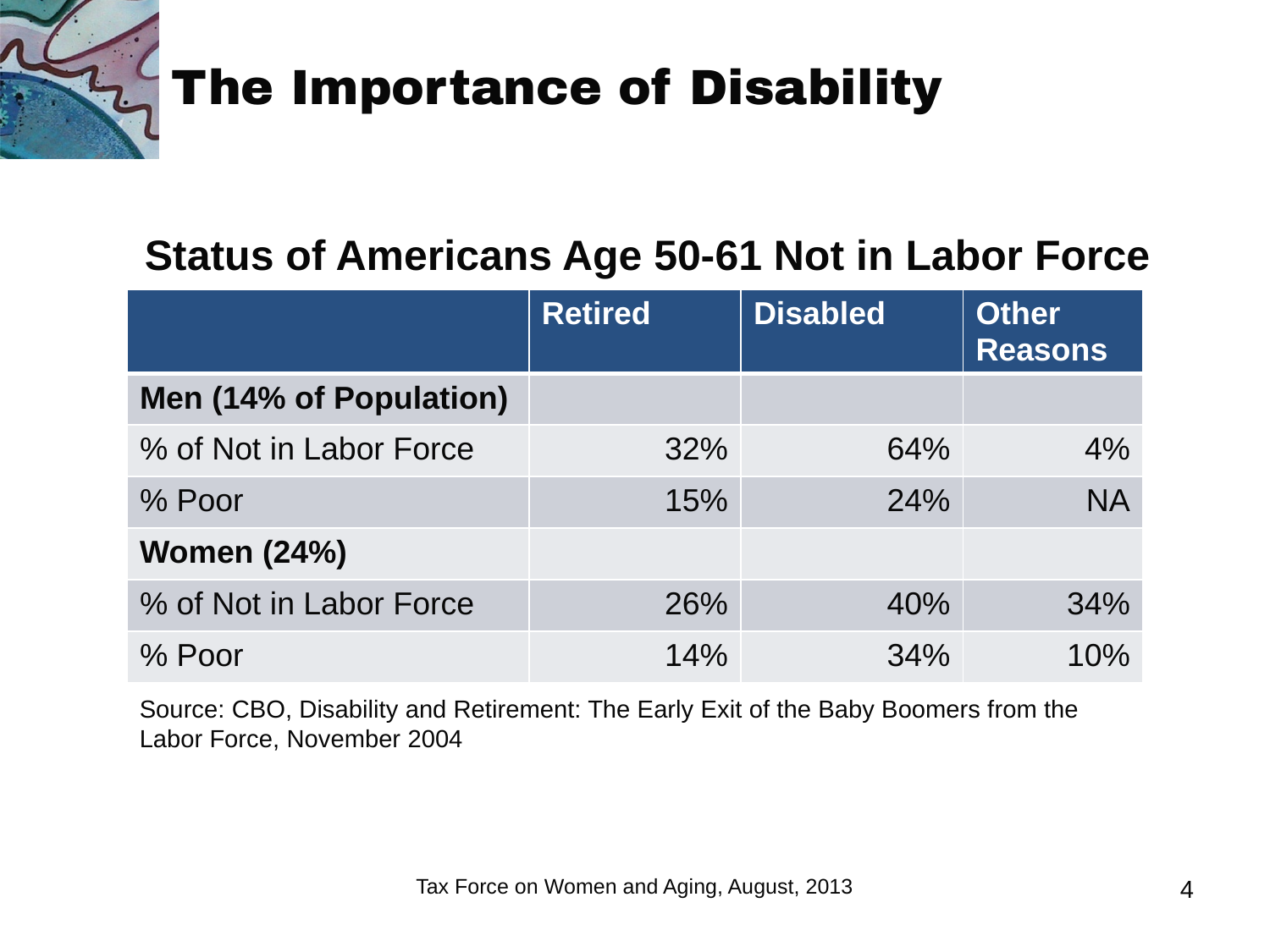

# The Importance of Disability
Status of Americans Age 50-61 Not in Labor Force

|  | Retired | Disabled | Other Reasons |
| --- | --- | --- | --- |
| Men (14% of Population) |  |  |  |
| % of Not in Labor Force | 32% | 64% | 4% |
| % Poor | 15% | 24% | NA |
| Women (24%) |  |  |  |
| % of Not in Labor Force | 26% | 40% | 34% |
| % Poor | 14% | 34% | 10% |
Source: CBO, Disability and Retirement: The Early Exit of the Baby Boomers from the Labor Force, November 2004
Tax Force on Women and Aging, August, 2013
4